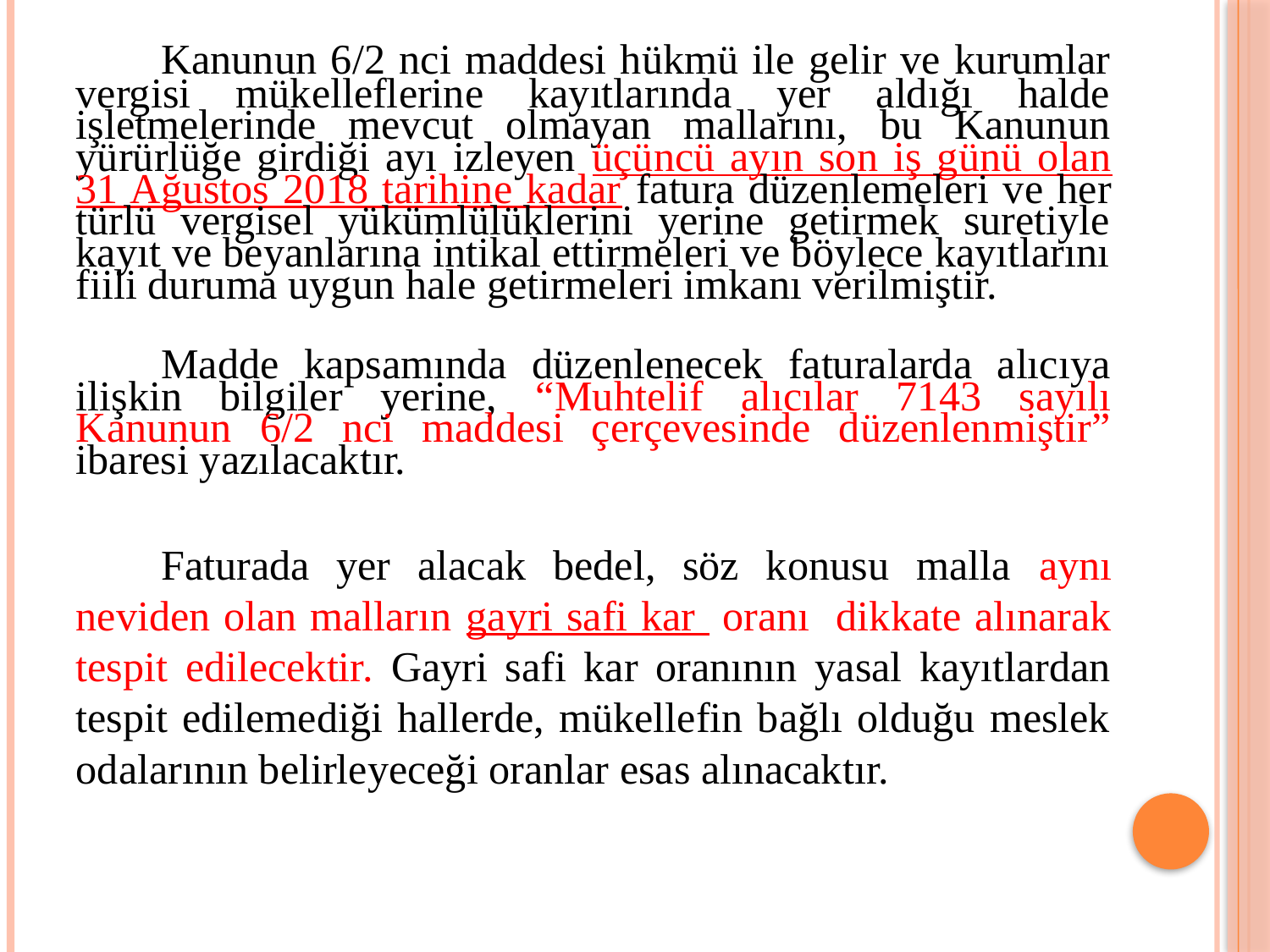

Kanunun 6/2 nci maddesi hükmü ile gelir ve kurumlar vergisi mükelleflerine kayıtlarında yer aldığı halde işletmelerinde mevcut olmayan mallarını, bu Kanunun yürürlüğe girdiği ayı izleyen üçüncü ayın son iş günü olan 31 Ağustos 2018 tarihine kadar fatura düzenlemeleri ve her türlü vergisel yükümlülüklerini yerine getirmek suretiyle kayıt ve beyanlarına intikal ettirmeleri ve böylece kayıtlarını fiili duruma uygun hale getirmeleri imkanı verilmiştir.

	Madde kapsamında düzenlenecek faturalarda alıcıya ilişkin bilgiler yerine, “Muhtelif alıcılar 7143 sayılı Kanunun 6/2 nci maddesi çerçevesinde düzenlenmiştir” ibaresi yazılacaktır.

	Faturada yer alacak bedel, söz konusu malla aynı neviden olan malların gayri safi kar  oranı  dikkate alınarak tespit edilecektir. Gayri safi kar oranının yasal kayıtlardan tespit edilemediği hallerde, mükellefin bağlı olduğu meslek odalarının belirleyeceği oranlar esas alınacaktır.